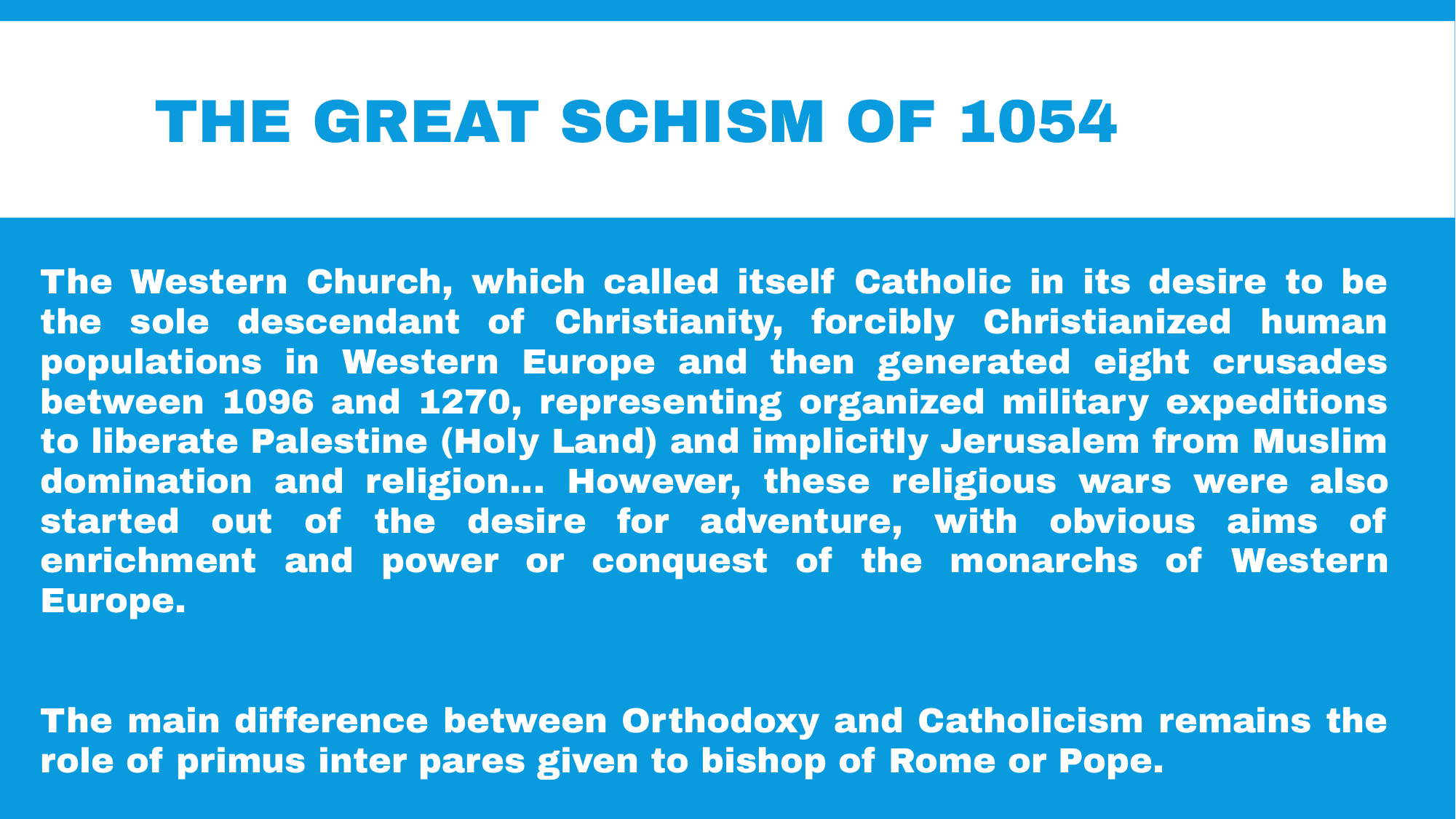

# The Great Schism of 1054
The Western Church, which called itself Catholic in its desire to be the sole descendant of Christianity, forcibly Christianized human populations in Western Europe and then generated eight crusades between 1096 and 1270, representing organized military expeditions to liberate Palestine (Holy Land) and implicitly Jerusalem from Muslim domination and religion... However, these religious wars were also started out of the desire for adventure, with obvious aims of enrichment and power or conquest of the monarchs of Western Europe.

The main difference between Orthodoxy and Catholicism remains the role of primus inter pares given to bishop of Rome or Pope.